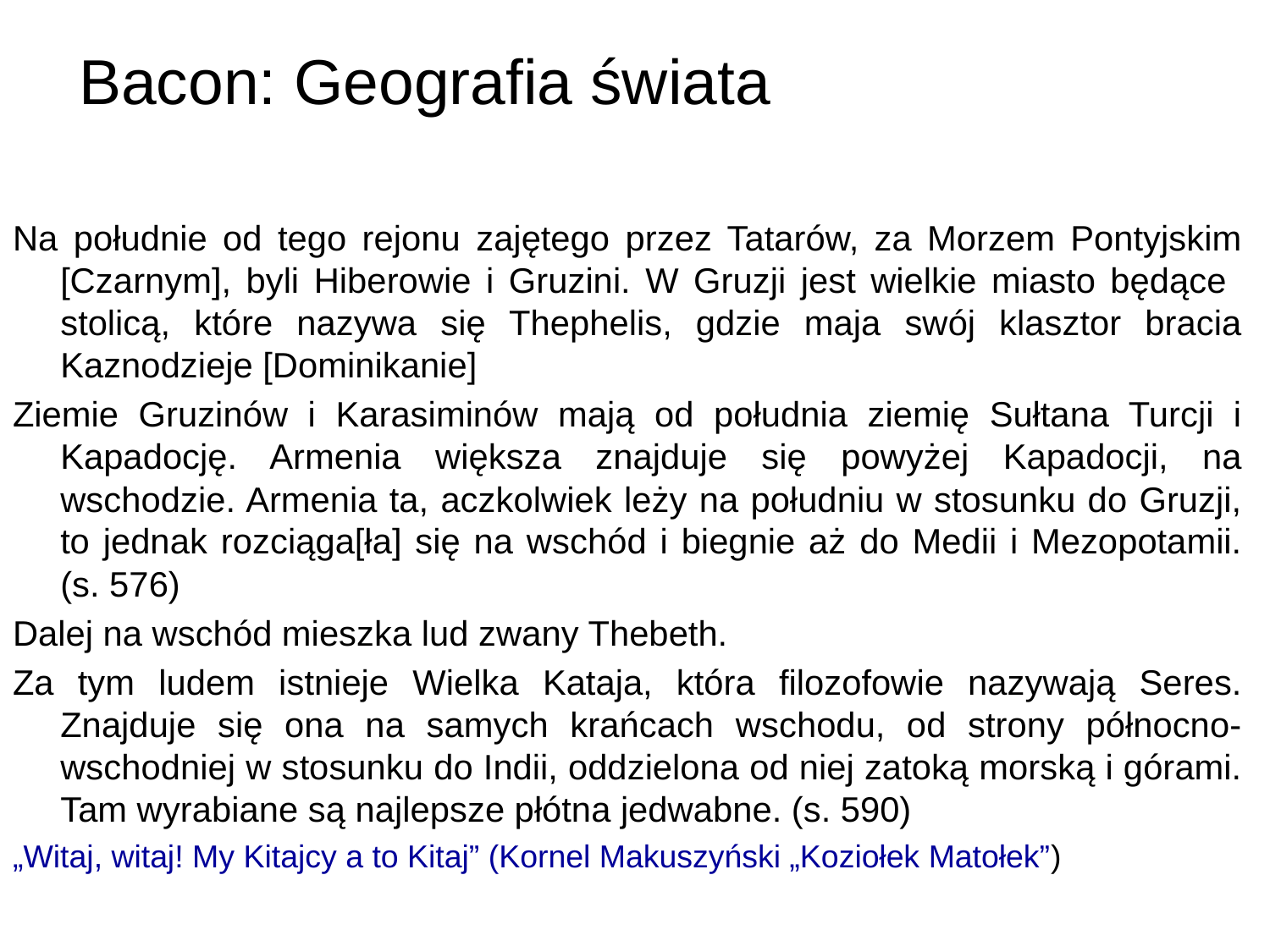

# Bacon: Geografia świata
Na południe od tego rejonu zajętego przez Tatarów, za Morzem Pontyjskim [Czarnym], byli Hiberowie i Gruzini. W Gruzji jest wielkie miasto będące  stolicą, które nazywa się Thephelis, gdzie maja swój klasztor bracia Kaznodzieje [Dominikanie]
Ziemie Gruzinów i Karasiminów mają od południa ziemię Sułtana Turcji i Kapadocję. Armenia większa znajduje się powyżej Kapadocji, na wschodzie. Armenia ta, aczkolwiek leży na południu w stosunku do Gruzji, to jednak rozciąga[ła] się na wschód i biegnie aż do Medii i Mezopotamii. (s. 576)
Dalej na wschód mieszka lud zwany Thebeth.
Za tym ludem istnieje Wielka Kataja, która filozofowie nazywają Seres. Znajduje się ona na samych krańcach wschodu, od strony północno-wschodniej w stosunku do Indii, oddzielona od niej zatoką morską i górami. Tam wyrabiane są najlepsze płótna jedwabne. (s. 590)
„Witaj, witaj! My Kitajcy a to Kitaj” (Kornel Makuszyński „Koziołek Matołek”)